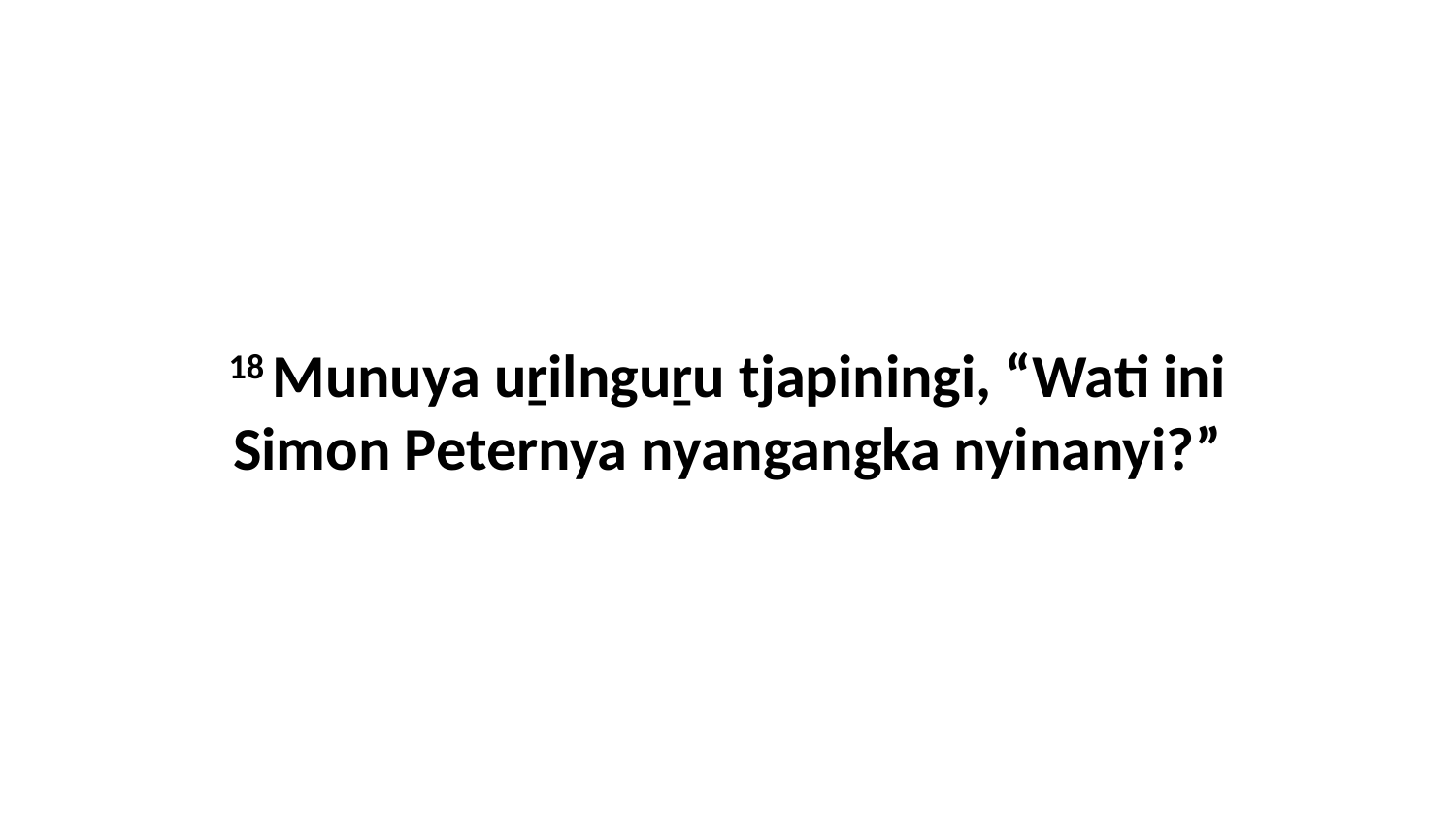

18 Munuya uṟilnguṟu tjapiningi, “Wati ini Simon Peternya nyangangka nyinanyi?”